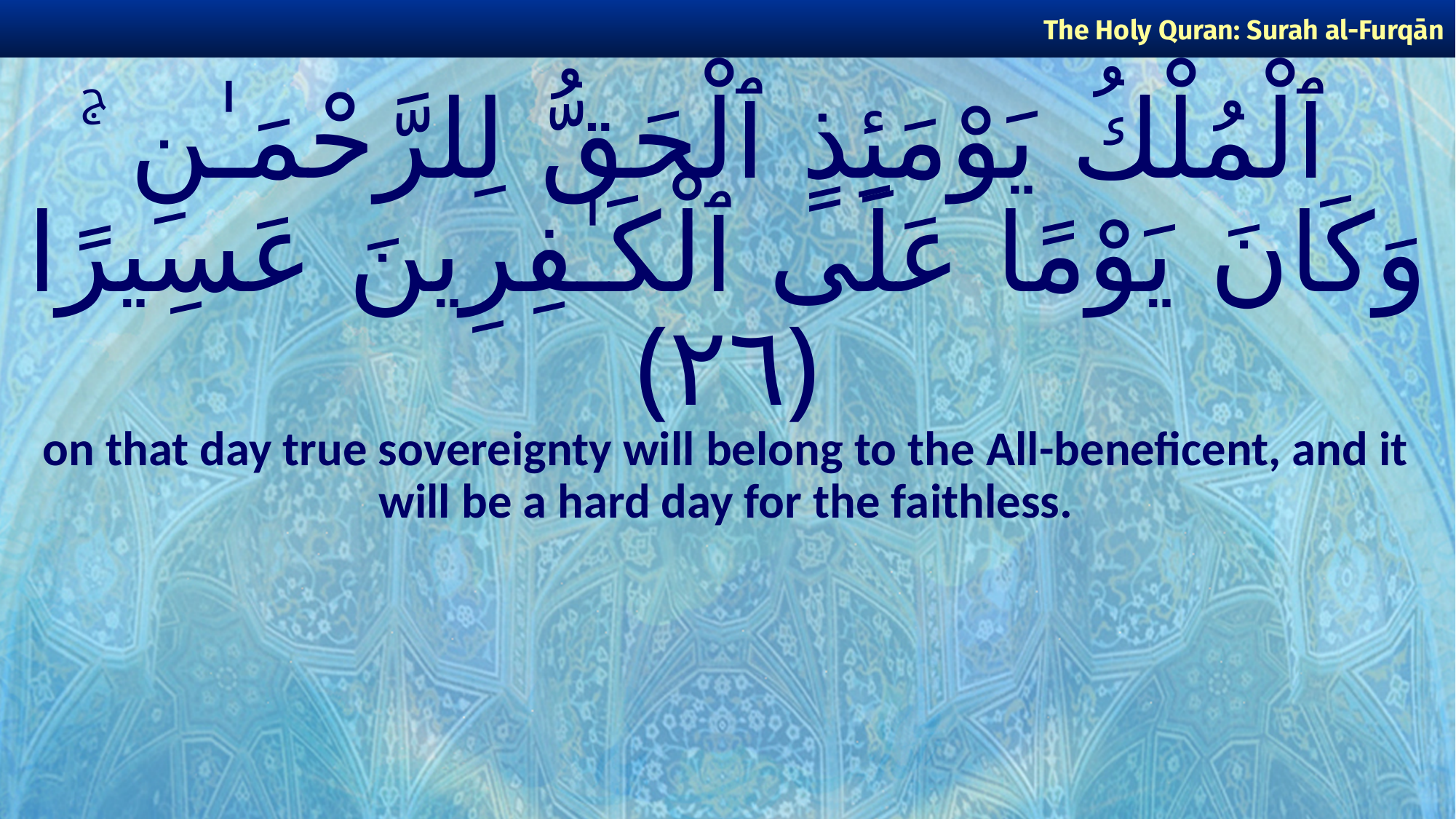

The Holy Quran: Surah al-Furqān
# ٱلْمُلْكُ يَوْمَئِذٍ ٱلْحَقُّ لِلرَّحْمَـٰنِ ۚ وَكَانَ يَوْمًا عَلَى ٱلْكَـٰفِرِينَ عَسِيرًا ﴿٢٦﴾
on that day true sovereignty will belong to the All-beneficent, and it will be a hard day for the faithless.